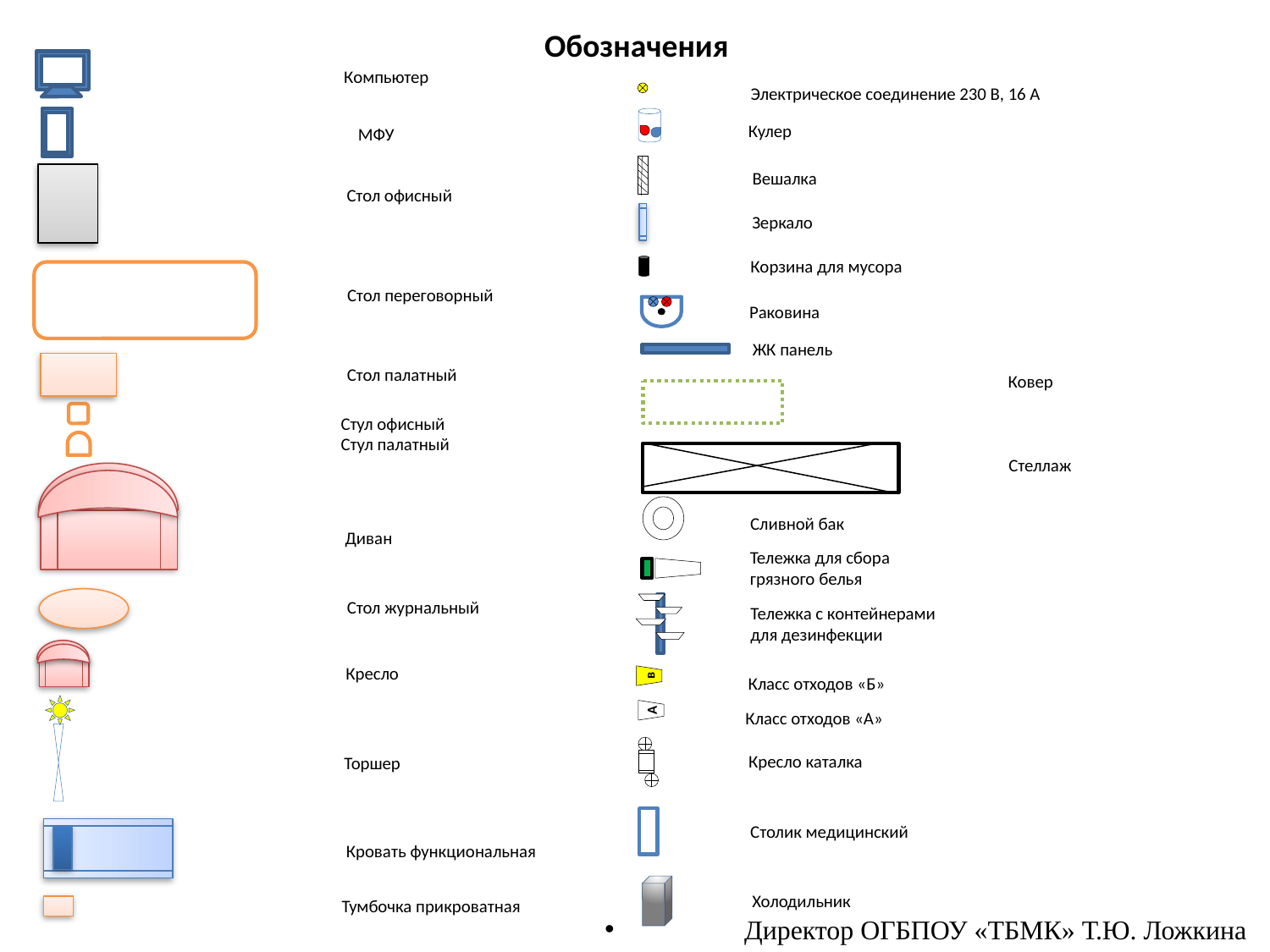

Обозначения

Компьютер
Электрическое соединение 230 B, 16 А

Кулер
МФУ

Вешалка

Стол офисный
Зеркало

Корзина для мусора

Стол переговорный

Раковина

ЖК панель

Стол палатный
Ковер

Стул офисный

Стул палатный

Стеллаж

Сливной бак
Диван

Тележка для сбора
грязного белья

Стол журнальный

Тележка с контейнерами
для дезинфекции

Кресло

в
Класс отходов «Б»

А
Класс отходов «А»

Кресло каталка
Торшер

Столик медицинский

Кровать функциональная

Холодильник
Тумбочка прикроватная

Директор ОГБПОУ «ТБМК» Т.Ю. Ложкина